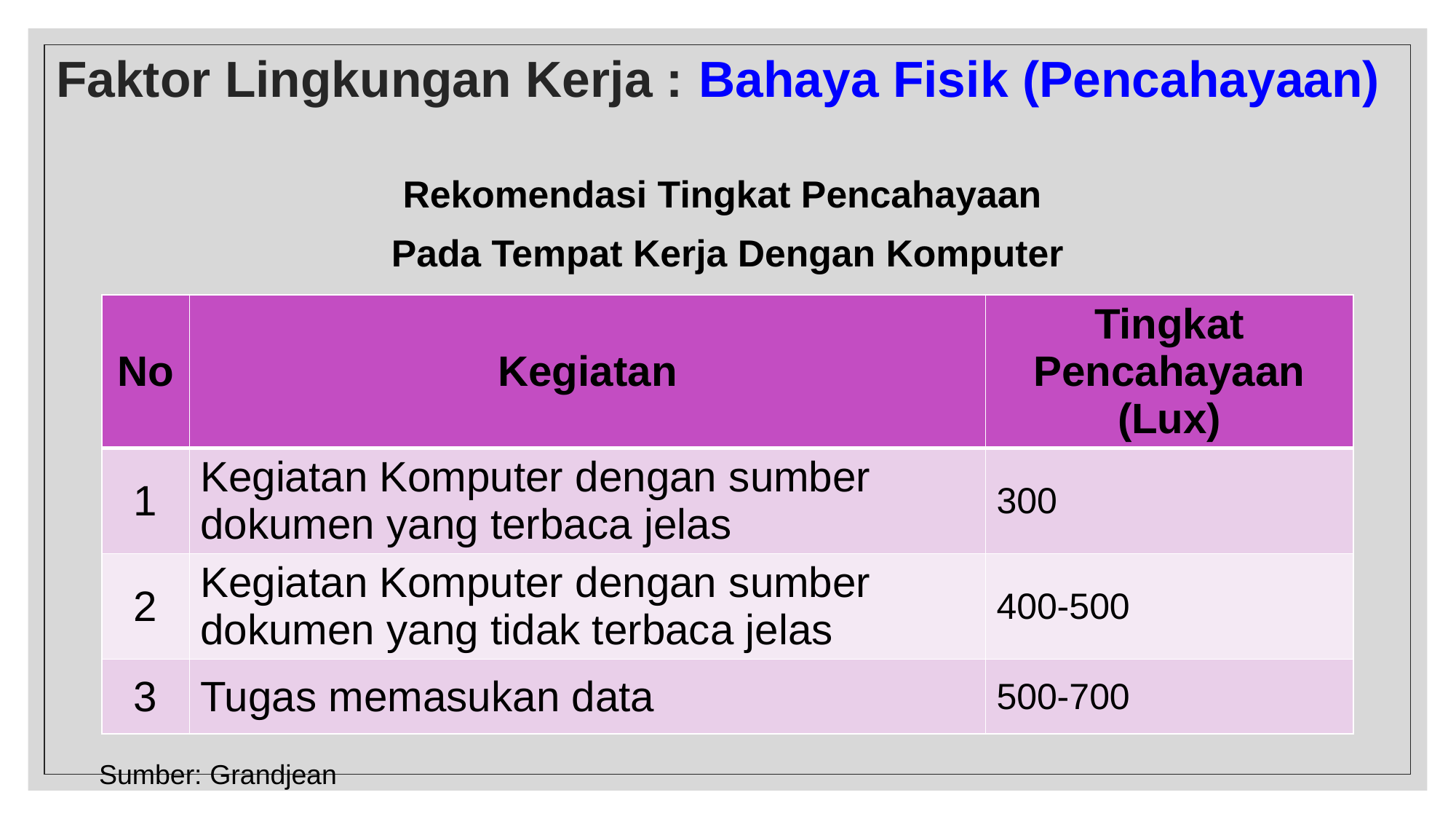

# Faktor Lingkungan Kerja : Bahaya Fisik (Pencahayaan)
Rekomendasi Tingkat Pencahayaan
Pada Tempat Kerja Dengan Komputer
| No | Kegiatan | Tingkat Pencahayaan (Lux) |
| --- | --- | --- |
| 1 | Kegiatan Komputer dengan sumber dokumen yang terbaca jelas | 300 |
| 2 | Kegiatan Komputer dengan sumber dokumen yang tidak terbaca jelas | 400-500 |
| 3 | Tugas memasukan data | 500-700 |
Sumber: Grandjean